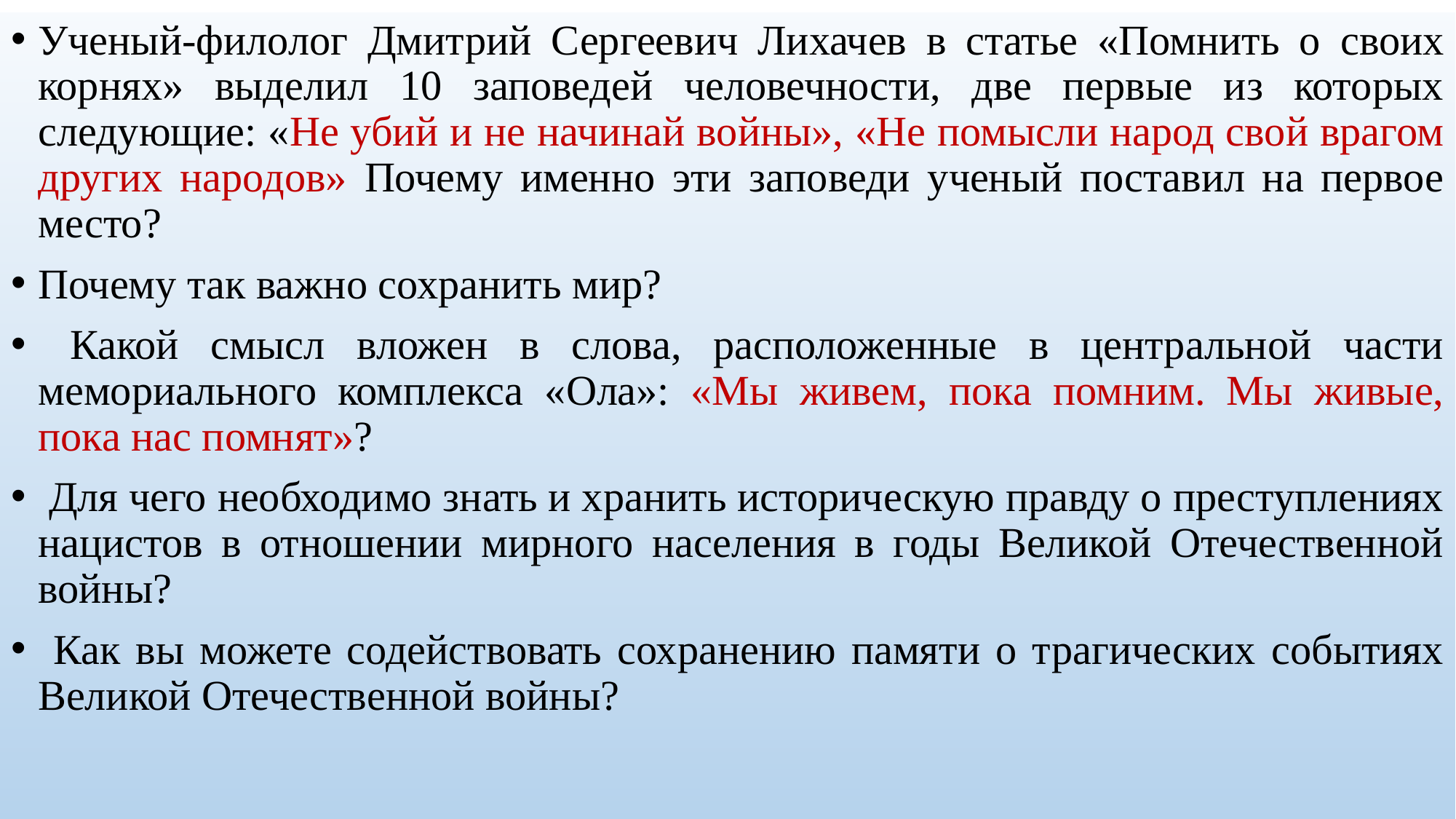

Ученый-филолог Дмитрий Сергеевич Лихачев в статье «Помнить о своих корнях» выделил 10 заповедей человечности, две первые из которых следующие: «Не убий и не начинай войны», «Не помысли народ свой врагом других народов» Почему именно эти заповеди ученый поставил на первое место?
Почему так важно сохранить мир?
 Какой смысл вложен в слова, расположенные в центральной части мемориального комплекса «Ола»: «Мы живем, пока помним. Мы живые, пока нас помнят»?
 Для чего необходимо знать и хранить историческую правду о преступлениях нацистов в отношении мирного населения в годы Великой Отечественной войны?
 Как вы можете содействовать сохранению памяти о трагических событиях Великой Отечественной войны?